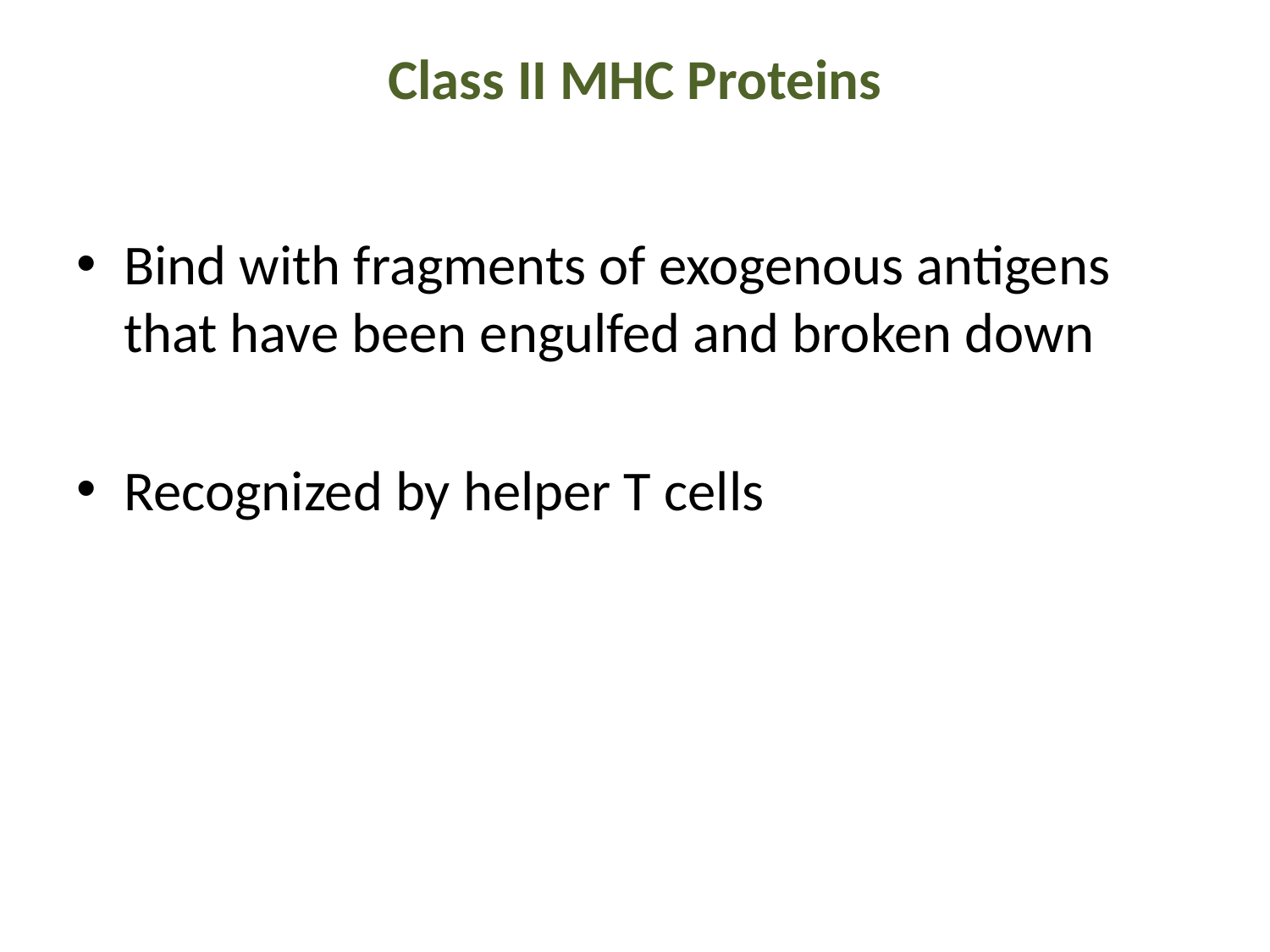

# Class II MHC Proteins
Bind with fragments of exogenous antigens that have been engulfed and broken down

Recognized by helper T cells